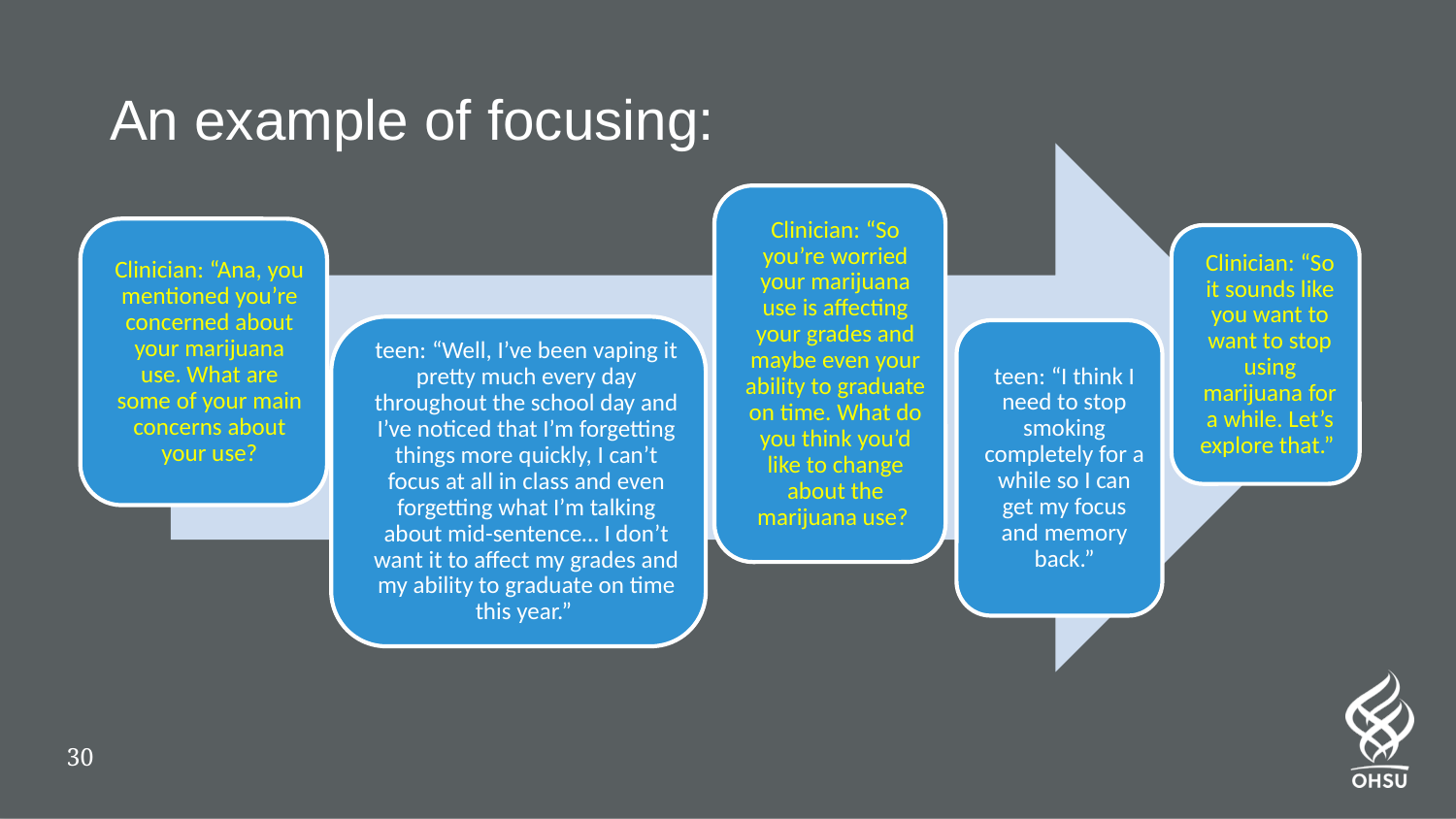

# An example of focusing:
Clinician: “Ana, you mentioned you’re concerned about your marijuana use. What are some of your main concerns about your use?
teen: “Well, I’ve been vaping it pretty much every day throughout the school day and I’ve noticed that I’m forgetting things more quickly, I can’t focus at all in class and even forgetting what I’m talking about mid-sentence… I don’t want it to affect my grades and my ability to graduate on time this year.”
Clinician: “So you’re worried your marijuana use is affecting your grades and maybe even your ability to graduate on time. What do you think you’d like to change about the marijuana use?
teen: “I think I need to stop smoking completely for a while so I can get my focus and memory back.”
Clinician: “So it sounds like you want to want to stop using marijuana for a while. Let’s explore that.”